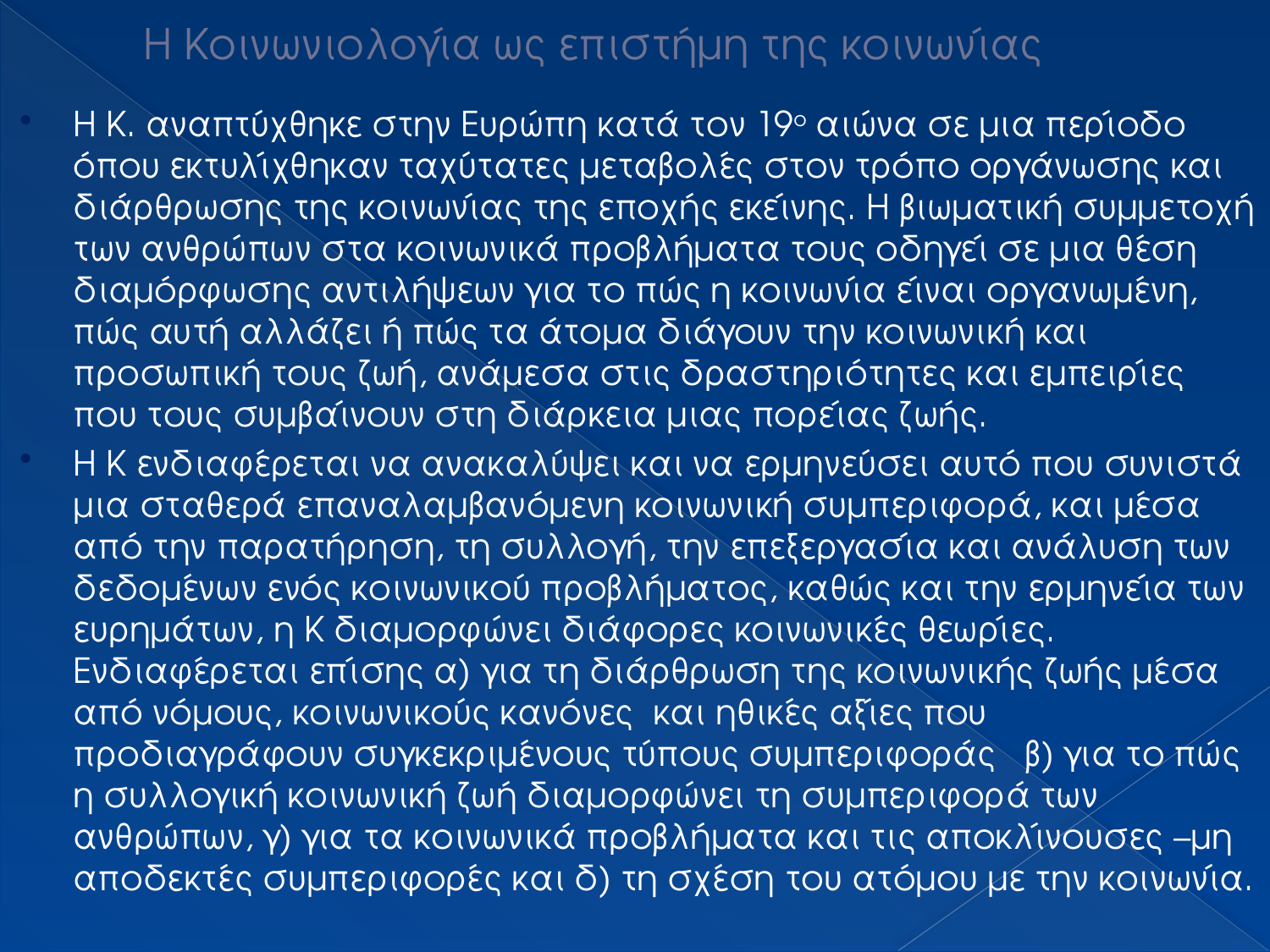

# Η Κοινωνιολογία ως επιστήμη της κοινωνίας
Η Κ. αναπτύχθηκε στην Ευρώπη κατά τον 19ο αιώνα σε μια περίοδο όπου εκτυλίχθηκαν ταχύτατες μεταβολές στον τρόπο οργάνωσης και διάρθρωσης της κοινωνίας της εποχής εκείνης. Η βιωματική συμμετοχή των ανθρώπων στα κοινωνικά προβλήματα τους οδηγεί σε μια θέση διαμόρφωσης αντιλήψεων για το πώς η κοινωνία είναι οργανωμένη, πώς αυτή αλλάζει ή πώς τα άτομα διάγουν την κοινωνική και προσωπική τους ζωή, ανάμεσα στις δραστηριότητες και εμπειρίες που τους συμβαίνουν στη διάρκεια μιας πορείας ζωής.
Η Κ ενδιαφέρεται να ανακαλύψει και να ερμηνεύσει αυτό που συνιστά μια σταθερά επαναλαμβανόμενη κοινωνική συμπεριφορά, και μέσα από την παρατήρηση, τη συλλογή, την επεξεργασία και ανάλυση των δεδομένων ενός κοινωνικού προβλήματος, καθώς και την ερμηνεία των ευρημάτων, η Κ διαμορφώνει διάφορες κοινωνικές θεωρίες. Ενδιαφέρεται επίσης α) για τη διάρθρωση της κοινωνικής ζωής μέσα από νόμους, κοινωνικούς κανόνες  και ηθικές αξίες που προδιαγράφουν συγκεκριμένους τύπους συμπεριφοράς   β) για το πώς η συλλογική κοινωνική ζωή διαμορφώνει τη συμπεριφορά των ανθρώπων, γ) για τα κοινωνικά προβλήματα και τις αποκλίνουσες –μη αποδεκτές συμπεριφορές και δ) τη σχέση του ατόμου με την κοινωνία.